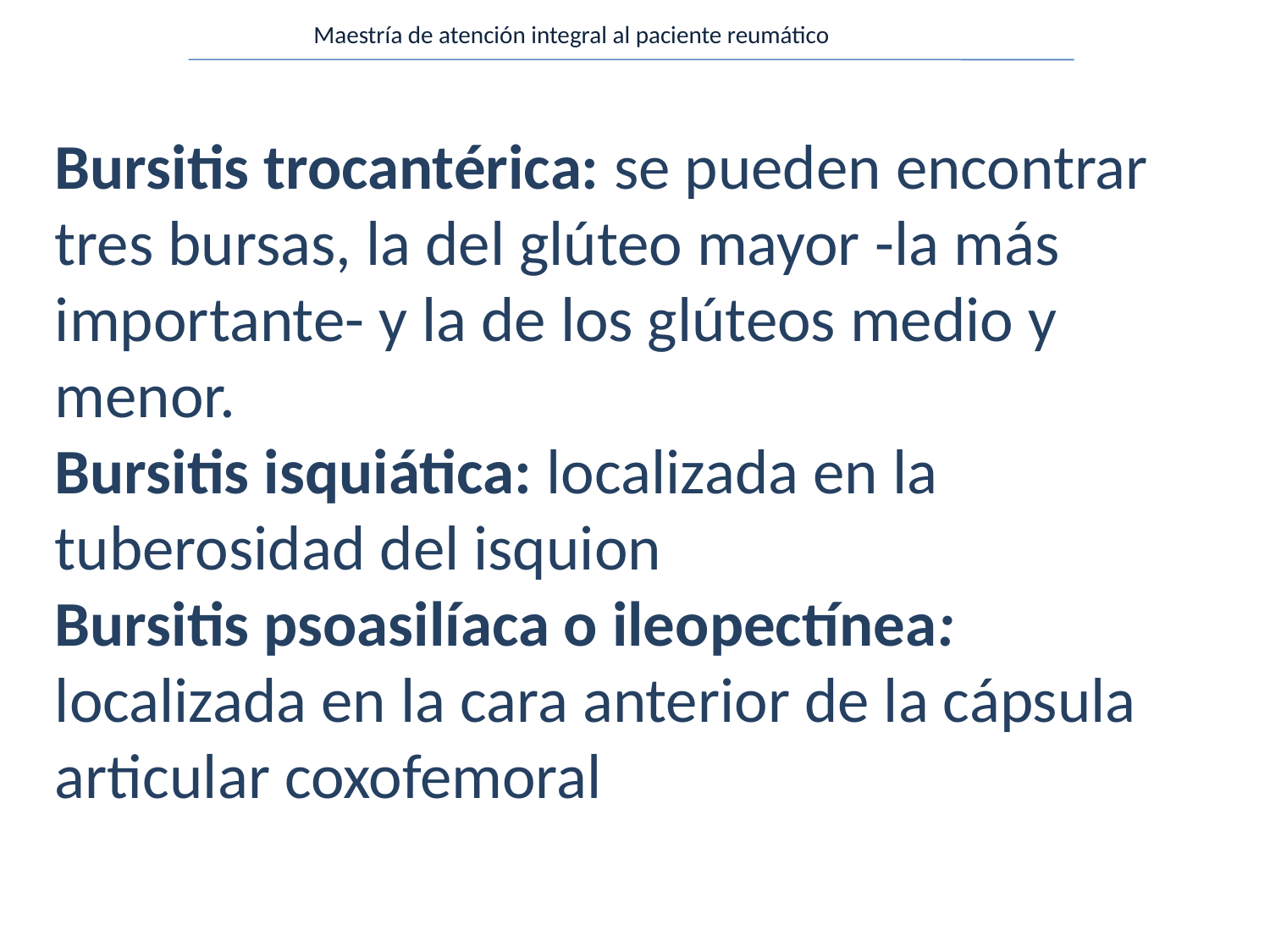

Maestría de atención integral al paciente reumático
Bursitis trocantérica: se pueden encontrar tres bursas, la del glúteo mayor -la más importante- y la de los glúteos medio y menor.
Bursitis isquiática: localizada en la tuberosidad del isquion
Bursitis psoasilíaca o ileopectínea: localizada en la cara anterior de la cápsula articular coxofemoral